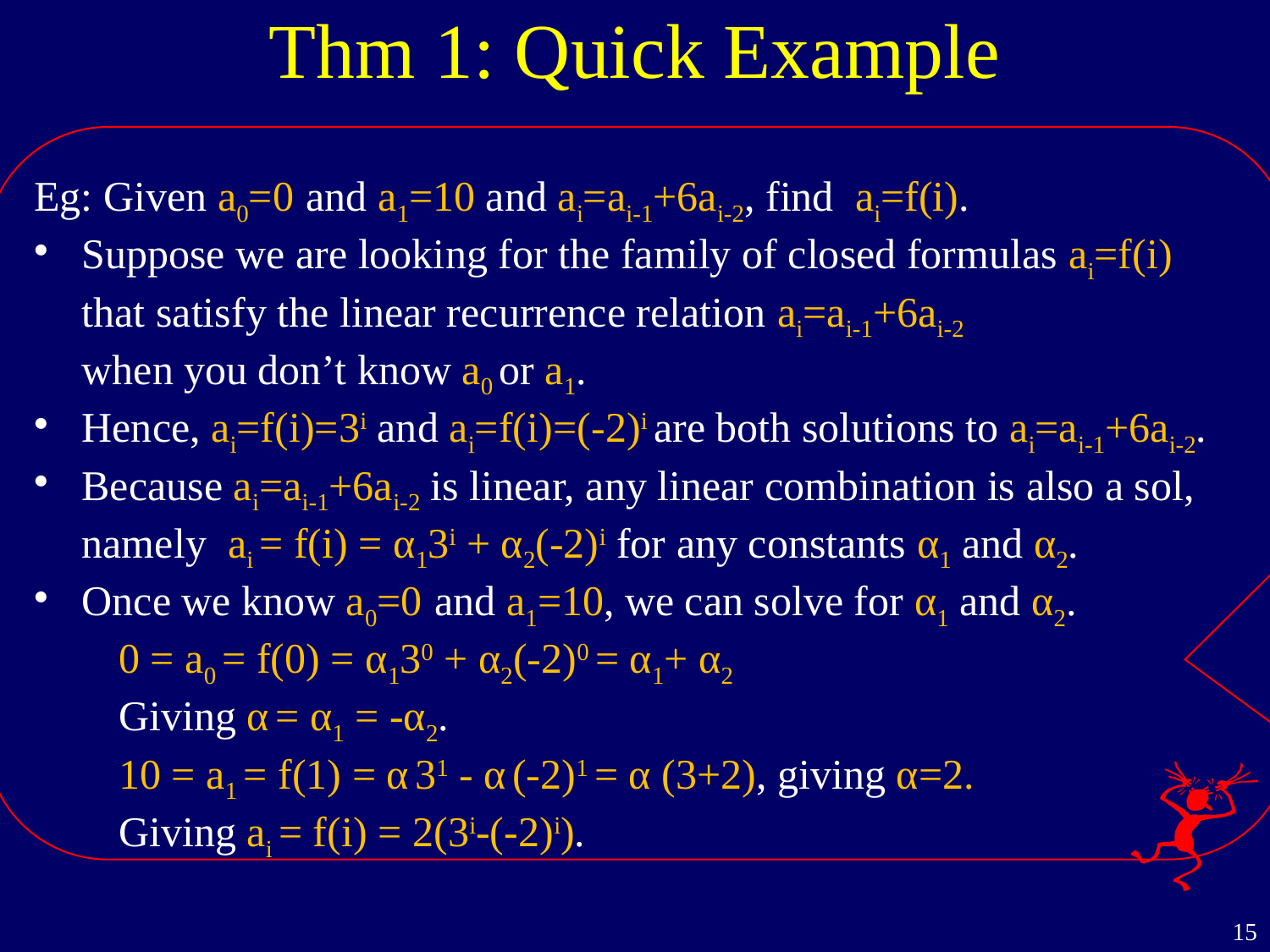

# Thm 1: Quick Example
Eg: Given a0=0  and a1=10 and ai=ai-1+6ai-2, find  ai=f(i).
Suppose we are looking for the family of closed formulas ai=f(i) that satisfy the linear recurrence relation ai=ai-1+6ai-2
when you don’t know a0 or a1.
Hence, ai=f(i)=3i and ai=f(i)=(-2)i are both solutions to ai=ai-1+6ai-2.
Because ai=ai-1+6ai-2 is linear, any linear combination is also a sol, namely  ai = f(i) = α13i + α2(-2)i for any constants α1 and α2.
Once we know a0=0  and a1=10, we can solve for α1 and α2.
        0 = a0 = f(0) = α130 + α2(-2)0 = α1+ α2
        Giving α = α1 = -α2.
        10 = a1 = f(1) = α 31 - α (-2)1 = α (3+2), giving α=2.
        Giving ai = f(i) = 2(3i-(-2)i).